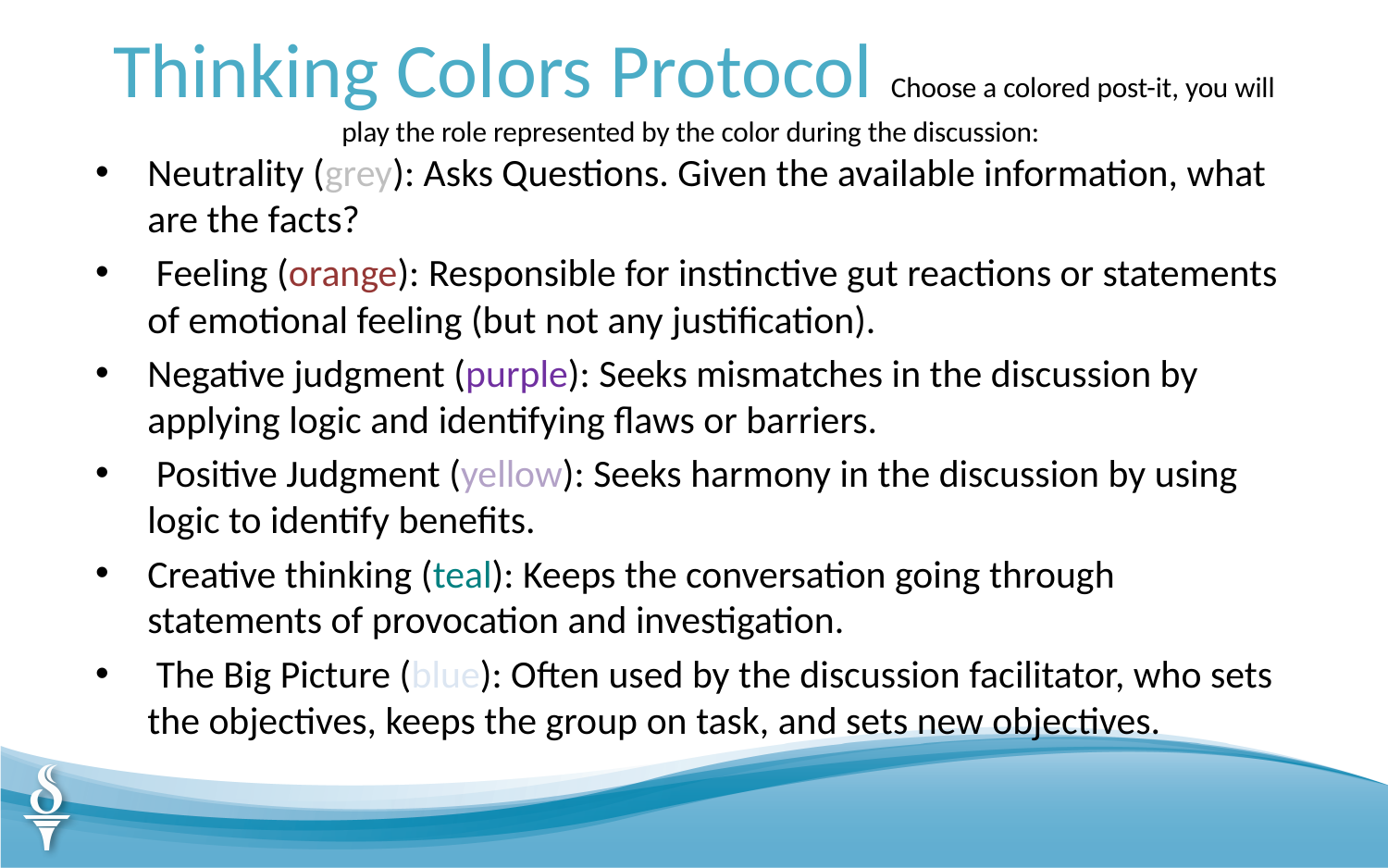

# Thinking Colors Protocol Choose a colored post-it, you will play the role represented by the color during the discussion:
Neutrality (grey): Asks Questions. Given the available information, what are the facts?
 Feeling (orange): Responsible for instinctive gut reactions or statements of emotional feeling (but not any justification).
Negative judgment (purple): Seeks mismatches in the discussion by applying logic and identifying flaws or barriers.
 Positive Judgment (yellow): Seeks harmony in the discussion by using logic to identify benefits.
Creative thinking (teal): Keeps the conversation going through statements of provocation and investigation.
 The Big Picture (blue): Often used by the discussion facilitator, who sets the objectives, keeps the group on task, and sets new objectives.